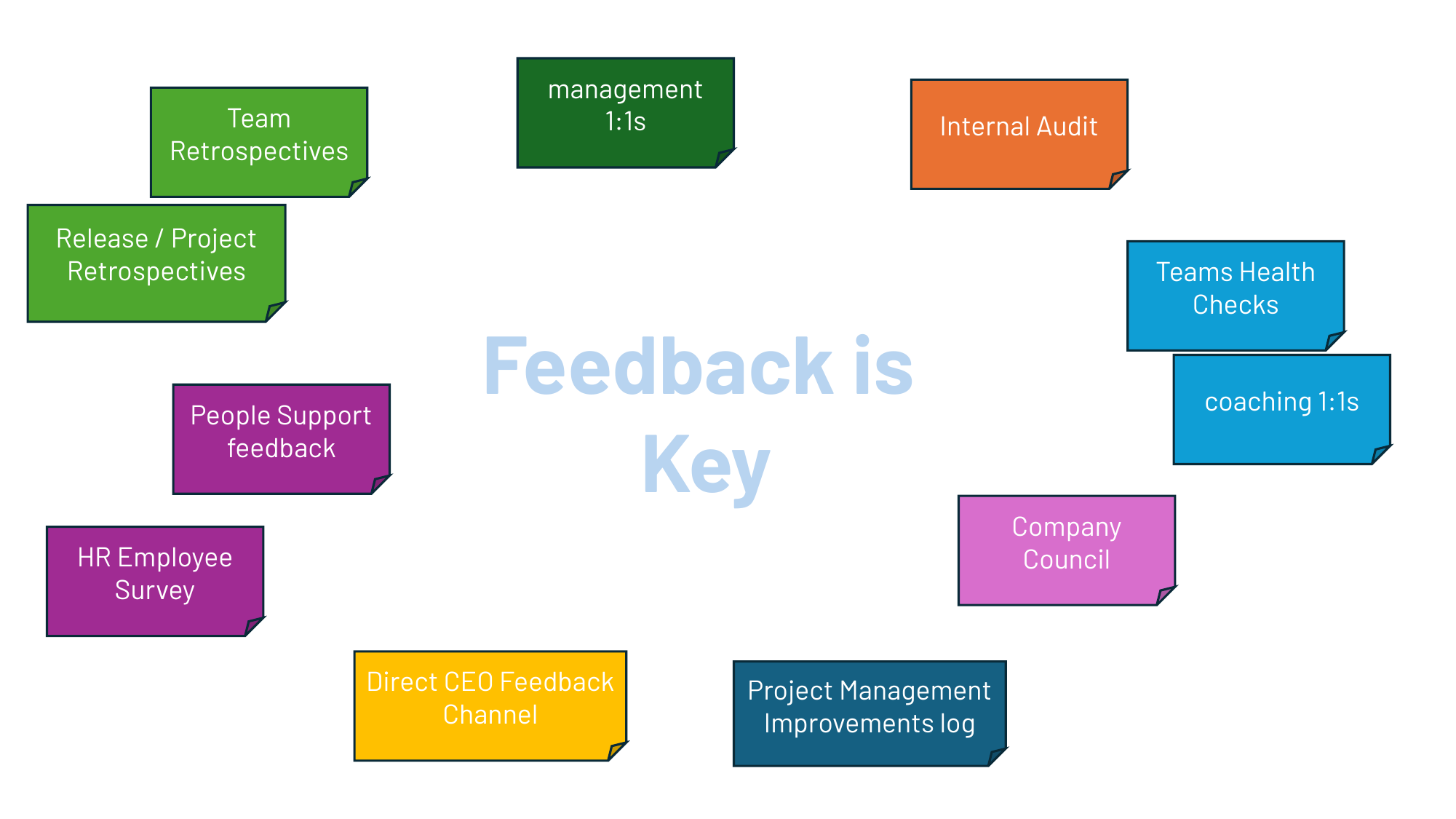

management 1:1s
Internal Audit
Team Retrospectives
Release / Project Retrospectives
Teams Health Checks
Feedback is
Key
coaching 1:1s
People Support feedback
Company Council
HR Employee Survey
Direct CEO Feedback Channel
Project Management Improvements log